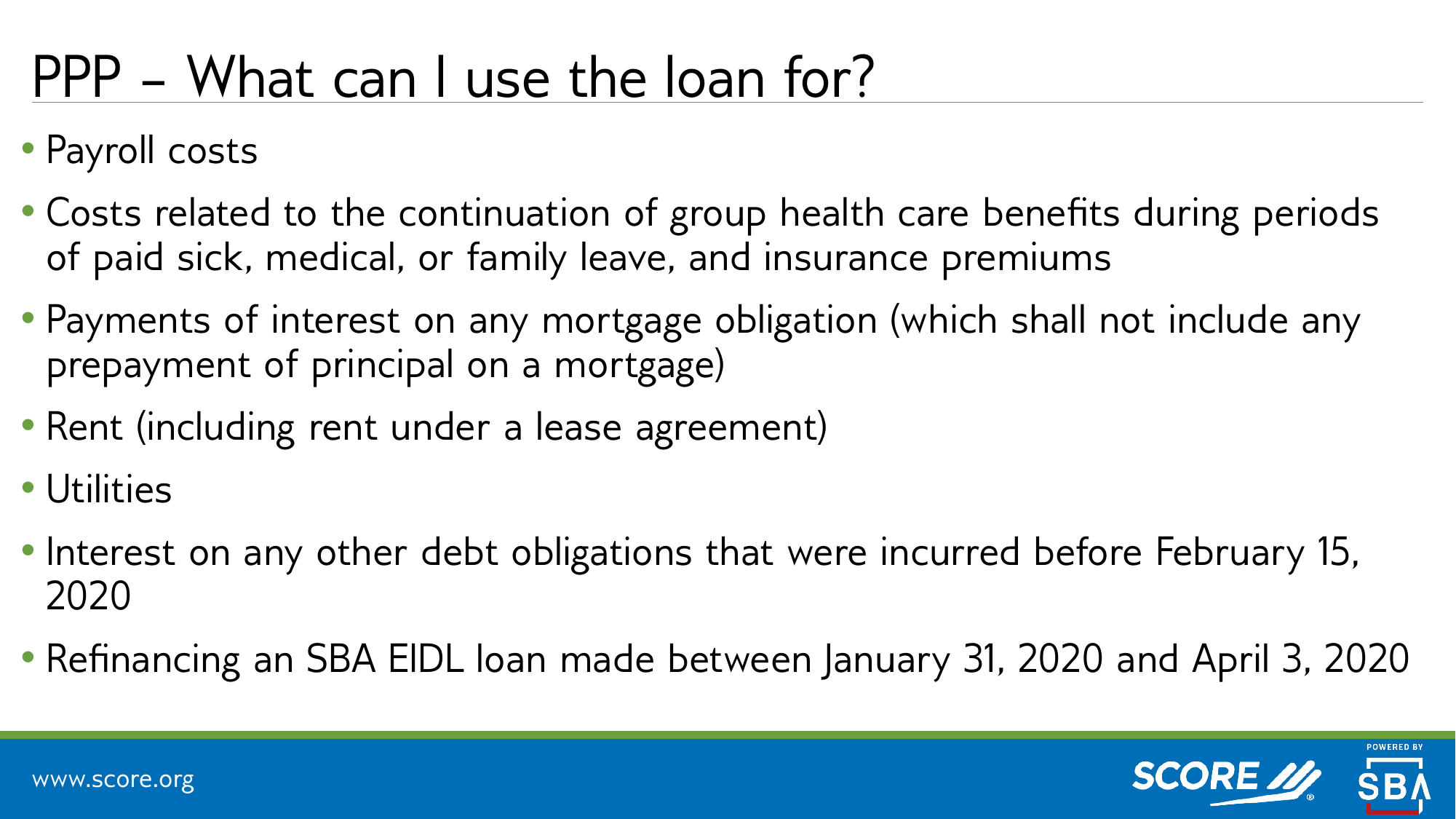

# PPP – What can I use the loan for?
Payroll costs
Costs related to the continuation of group health care benefits during periods of paid sick, medical, or family leave, and insurance premiums
Payments of interest on any mortgage obligation (which shall not include any prepayment of principal on a mortgage)
Rent (including rent under a lease agreement)
Utilities
Interest on any other debt obligations that were incurred before February 15, 2020
Refinancing an SBA EIDL loan made between January 31, 2020 and April 3, 2020